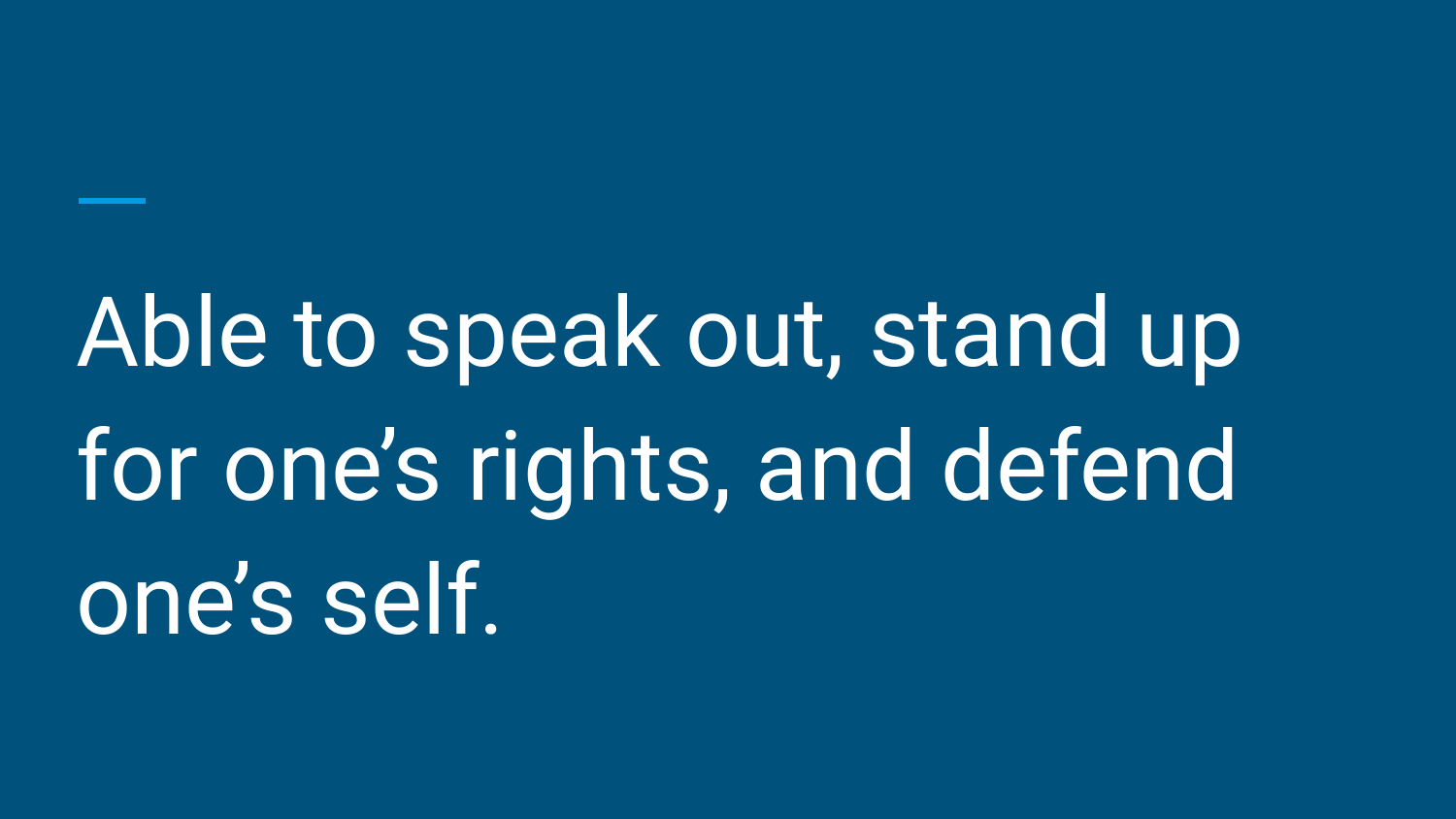

#
Able to speak out, stand up for one’s rights, and defend one’s self.